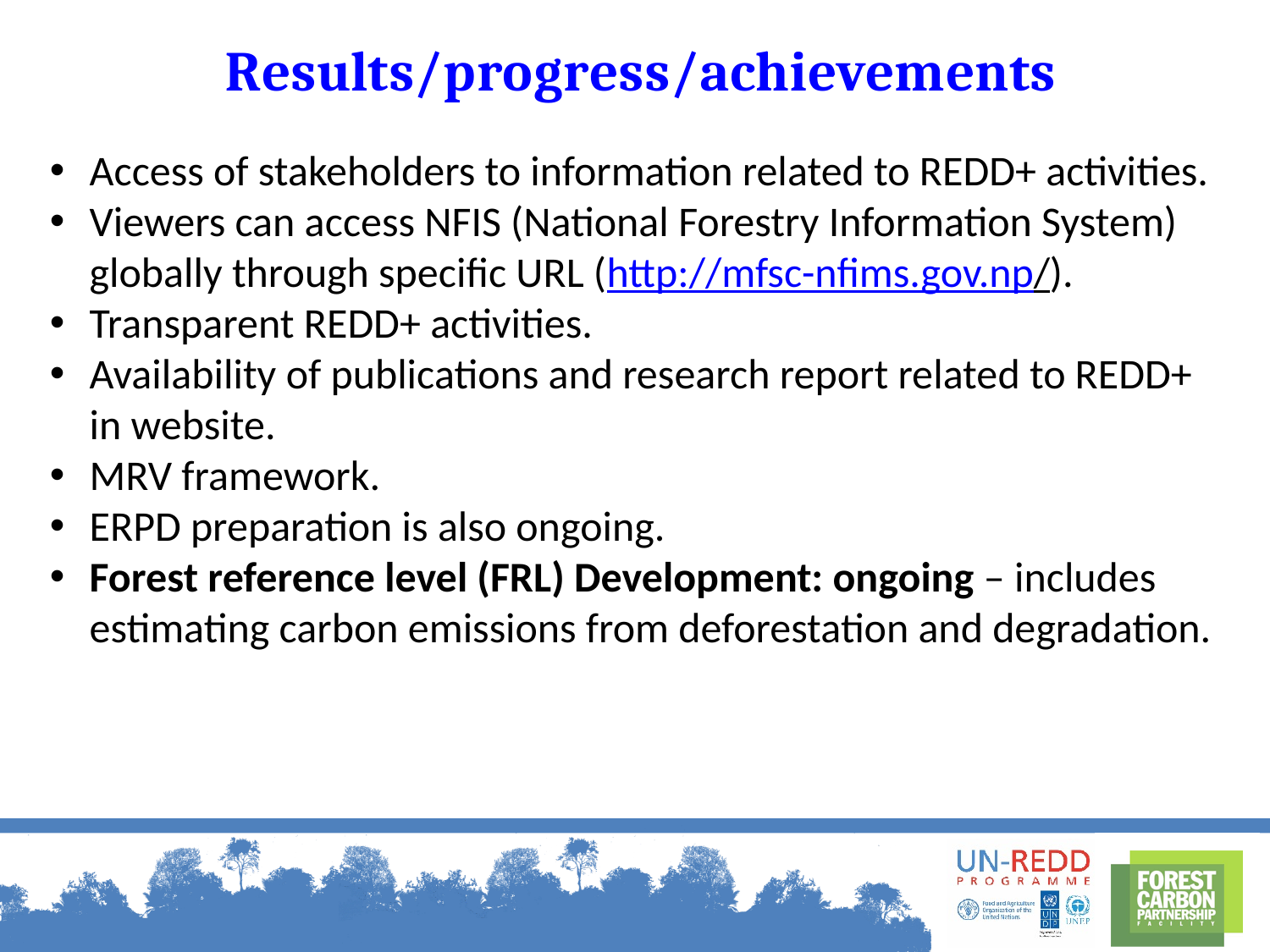

Results/progress/achievements
Access of stakeholders to information related to REDD+ activities.
Viewers can access NFIS (National Forestry Information System) globally through specific URL (http://mfsc-nfims.gov.np/).
Transparent REDD+ activities.
Availability of publications and research report related to REDD+ in website.
MRV framework.
ERPD preparation is also ongoing.
Forest reference level (FRL) Development: ongoing – includes estimating carbon emissions from deforestation and degradation.